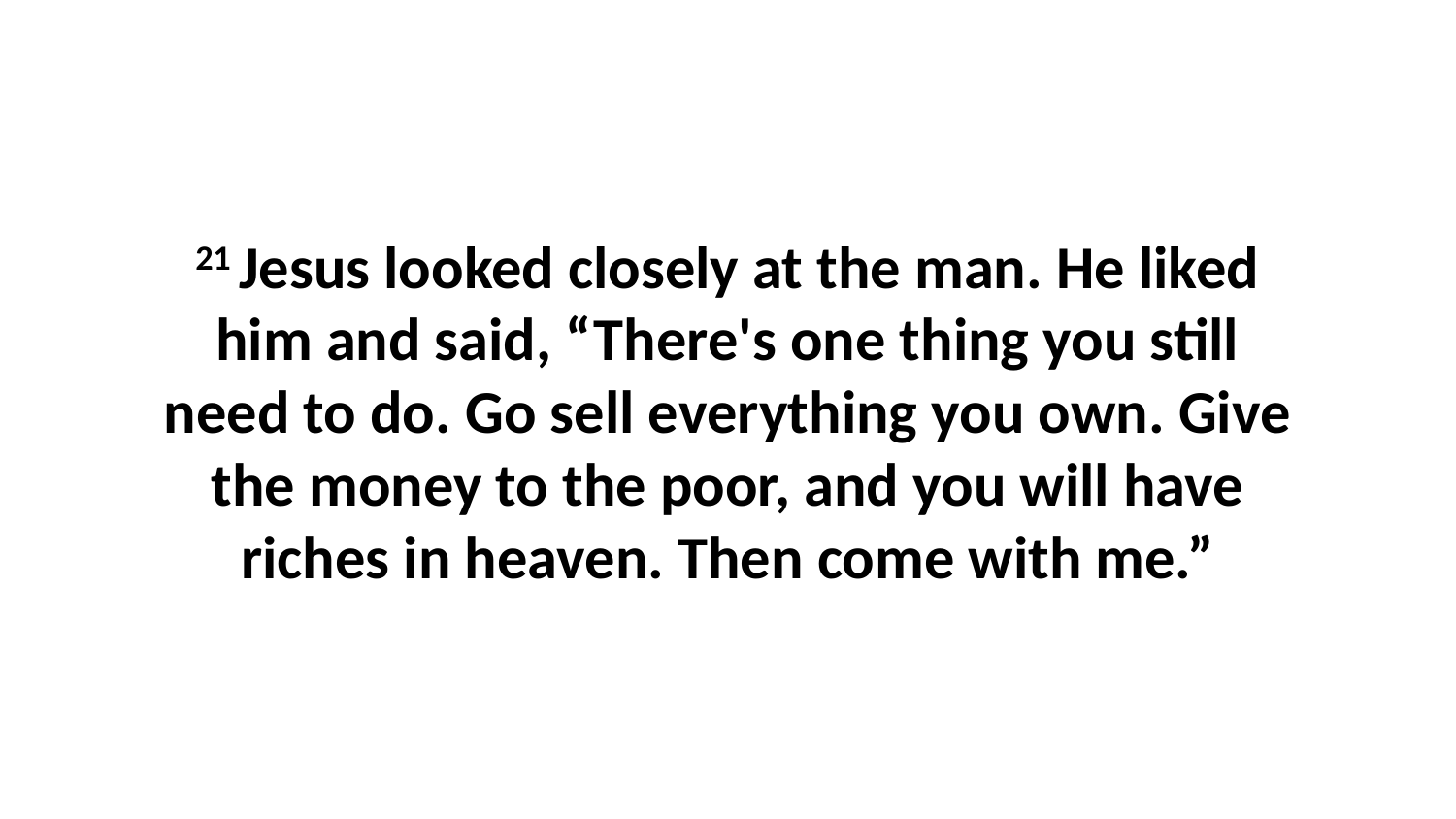

21 Jesus looked closely at the man. He liked him and said, “There's one thing you still need to do. Go sell everything you own. Give the money to the poor, and you will have riches in heaven. Then come with me.”